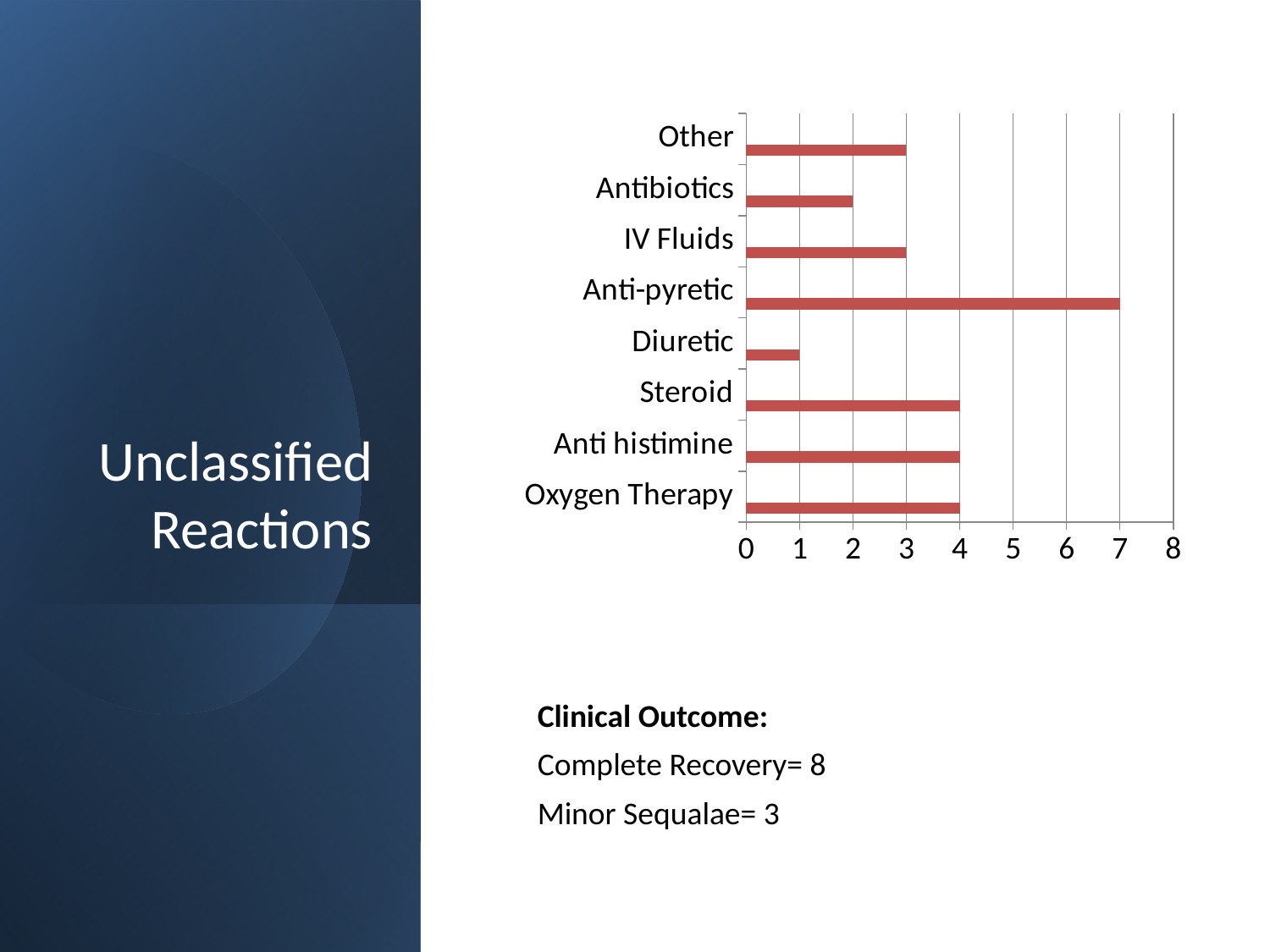

### Chart

| Category | Series 1 | Column1 | Column2 |
|---|---|---|---|
| Oxygen Therapy | 4.0 | None | None |
| Anti histimine | 4.0 | None | None |
| Steroid | 4.0 | None | None |
| Diuretic | 1.0 | None | None |
| Anti-pyretic | 7.0 | None | None |
| IV Fluids | 3.0 | None | None |
| Antibiotics | 2.0 | None | None |
| Other | 3.0 | None | None |
# Unclassified Reactions

Clinical Outcome:
Complete Recovery= 8
Minor Sequalae= 3